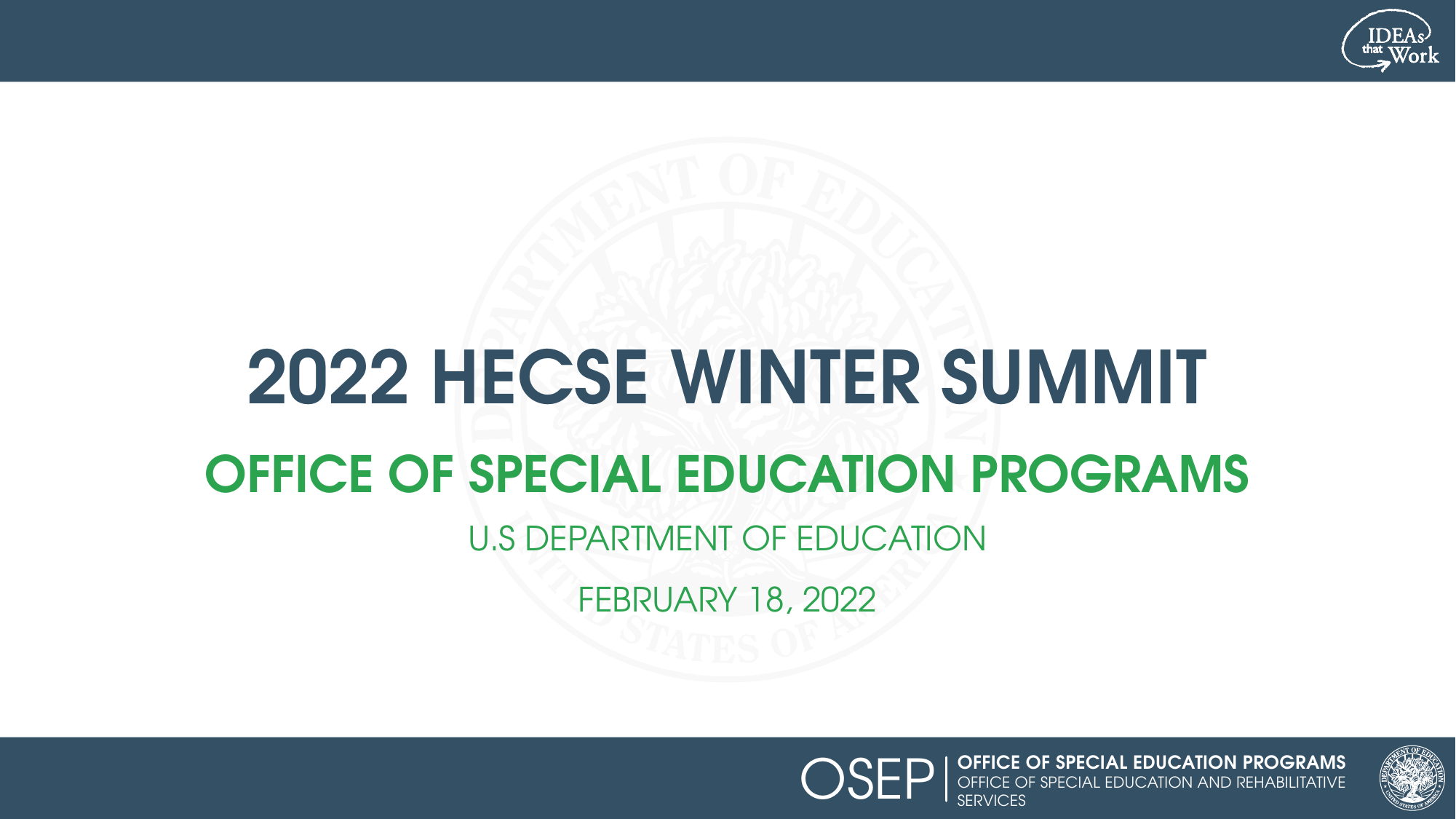

# 2022 HECSE Winter Summit
Office of Special Education Programs
U.S Department of Education
February 18, 2022